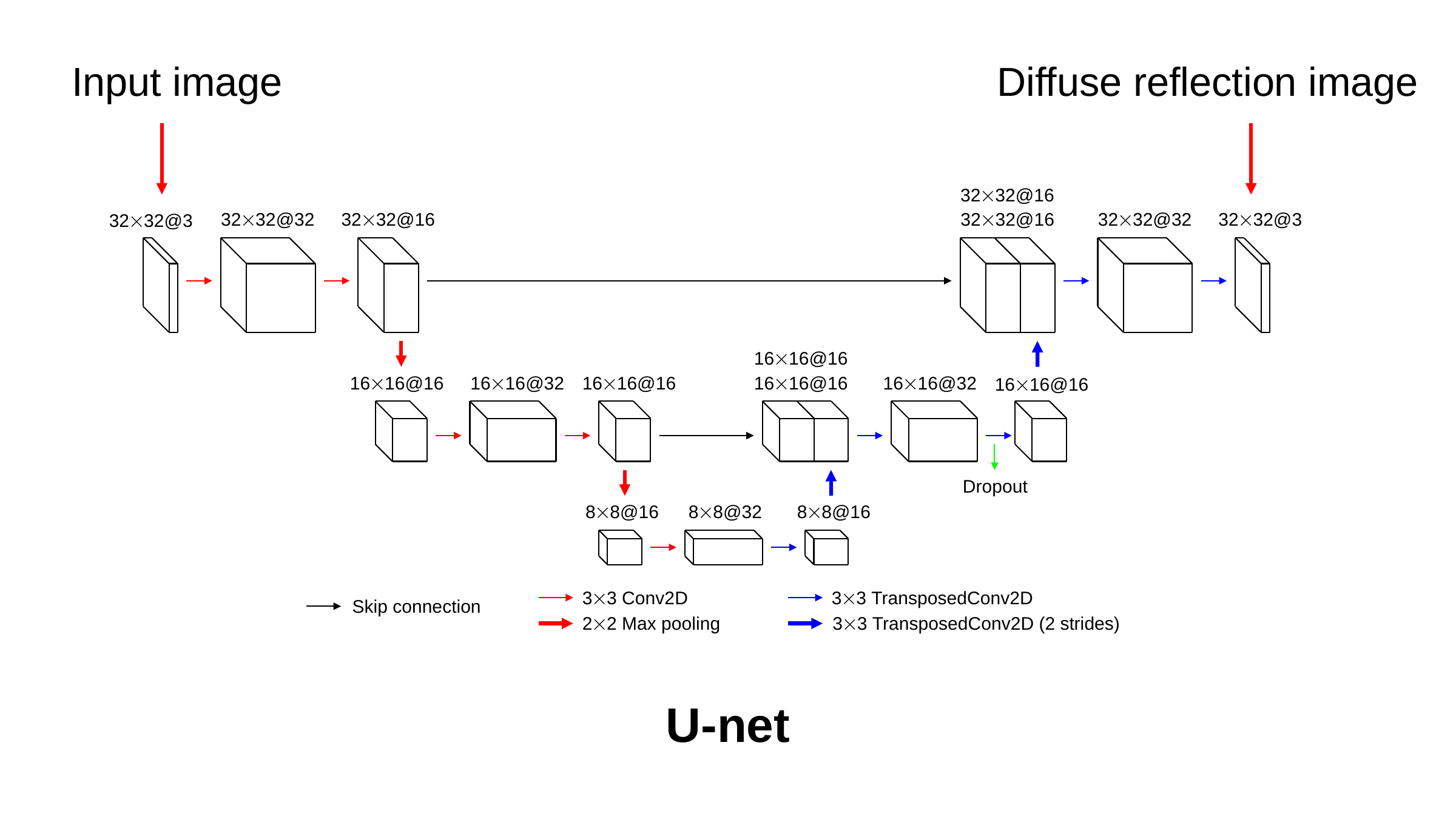

Input image
Diffuse reflection image
32×32@16
32×32@32
32×32@16
32×32@16
32×32@32
32×32@3
32×32@3
16×16@16
16×16@16
16×16@32
16×16@16
16×16@16
16×16@32
16×16@16
Dropout
8×8@16
8×8@32
8×8@16
3×3 Conv2D
3×3 TransposedConv2D
Skip connection
2×2 Max pooling
3×3 TransposedConv2D (2 strides)
# U-net